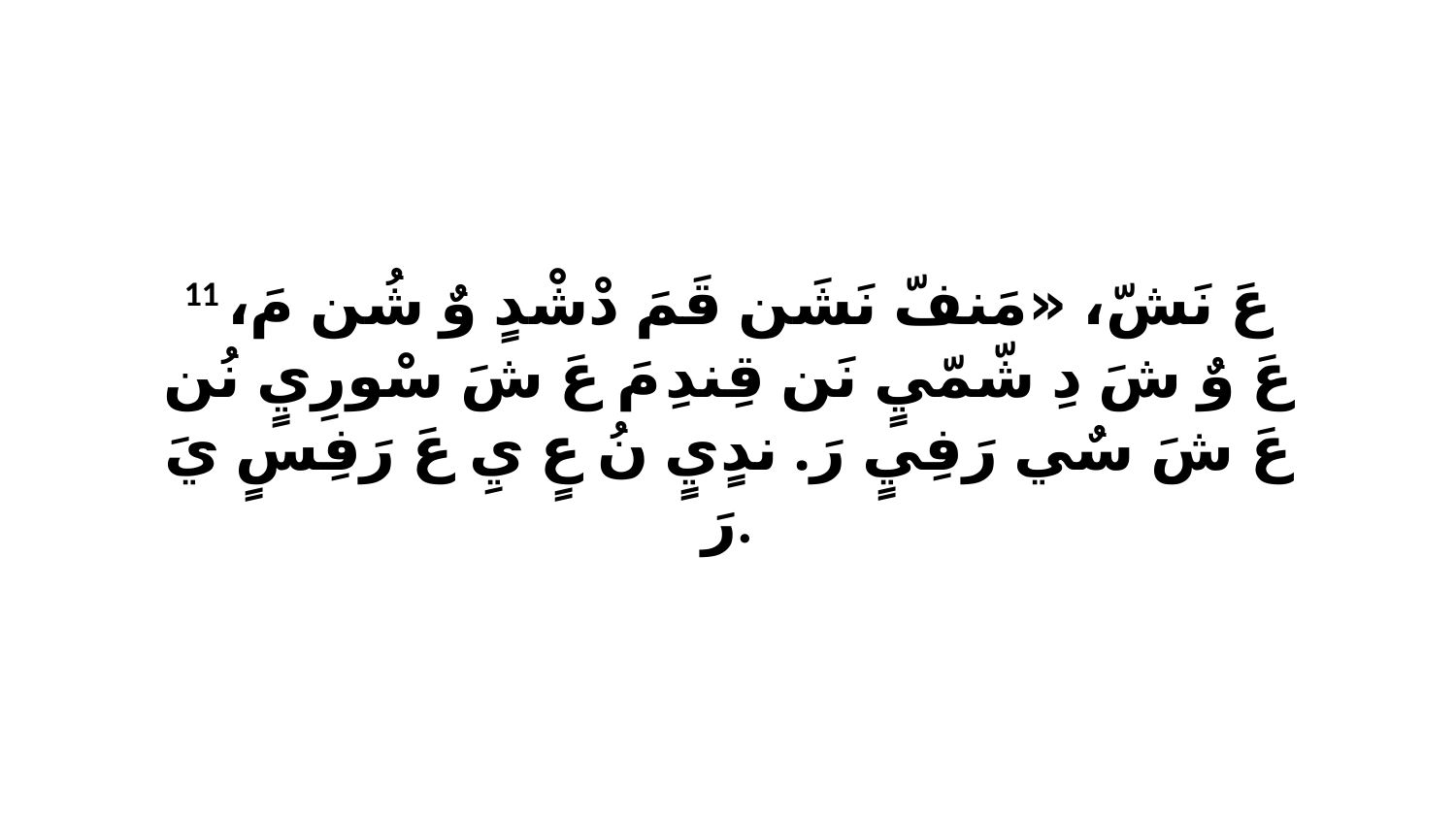

11 عَ نَشّ، «مَنفّ نَشَن قَمَ دْشْدٍ وٌ شُن مَ، عَ وٌ شَ دِ شّمّيٍ نَن قِندِ مَ عَ شَ سْورِيٍ نُن عَ شَ سٌي رَفِيٍ رَ. ندٍيٍ نُ عٍ يِ عَ رَفِسٍ يَ رَ.